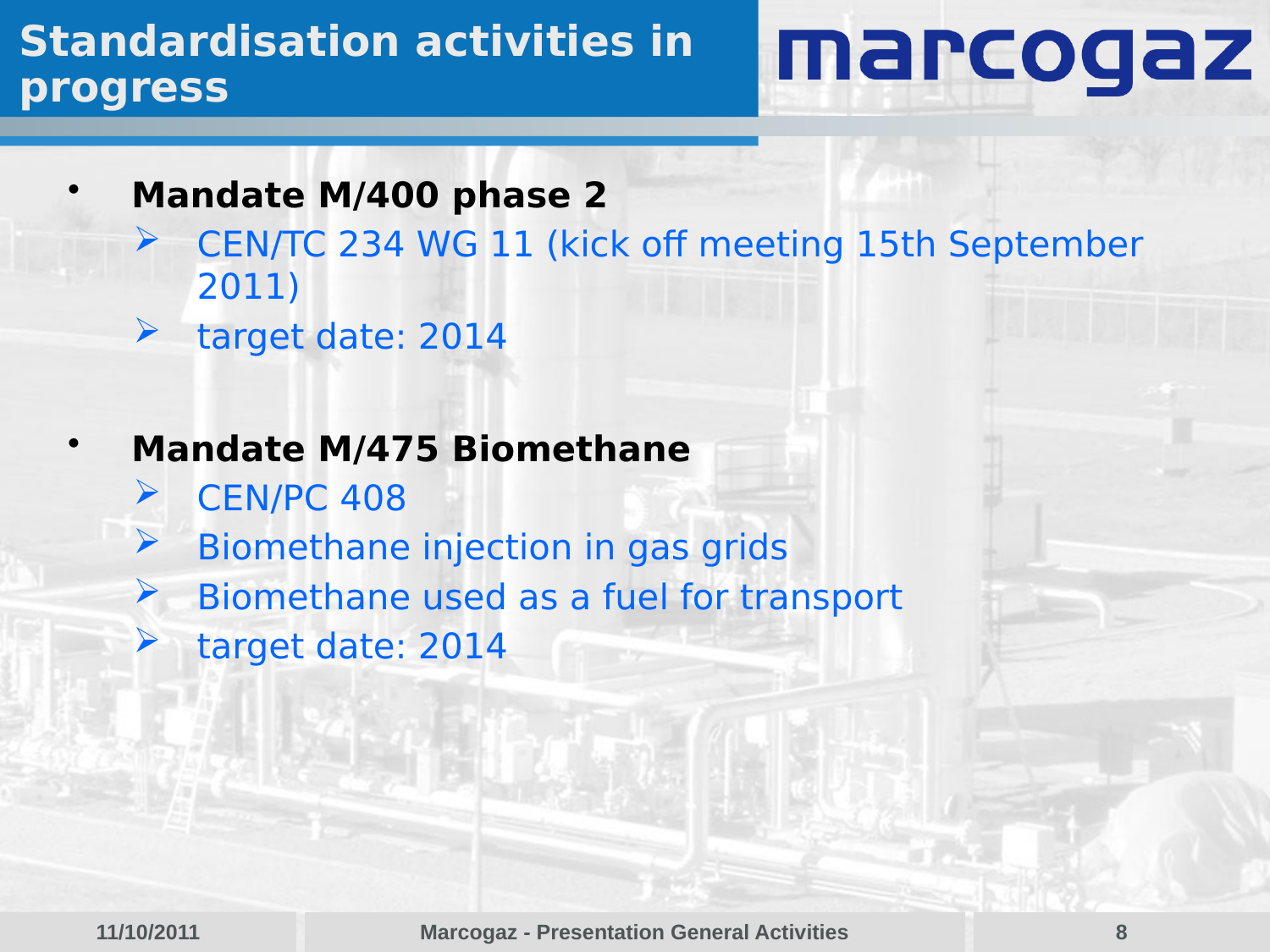

# Standardisation activities in progress
   Mandate M/400 phase 2
CEN/TC 234 WG 11 (kick off meeting 15th September 2011)
target date: 2014

Mandate M/475 Biomethane
CEN/PC 408
Biomethane injection in gas grids
Biomethane used as a fuel for transport
target date: 2014
11/10/2011
Marcogaz - Presentation General Activities
8